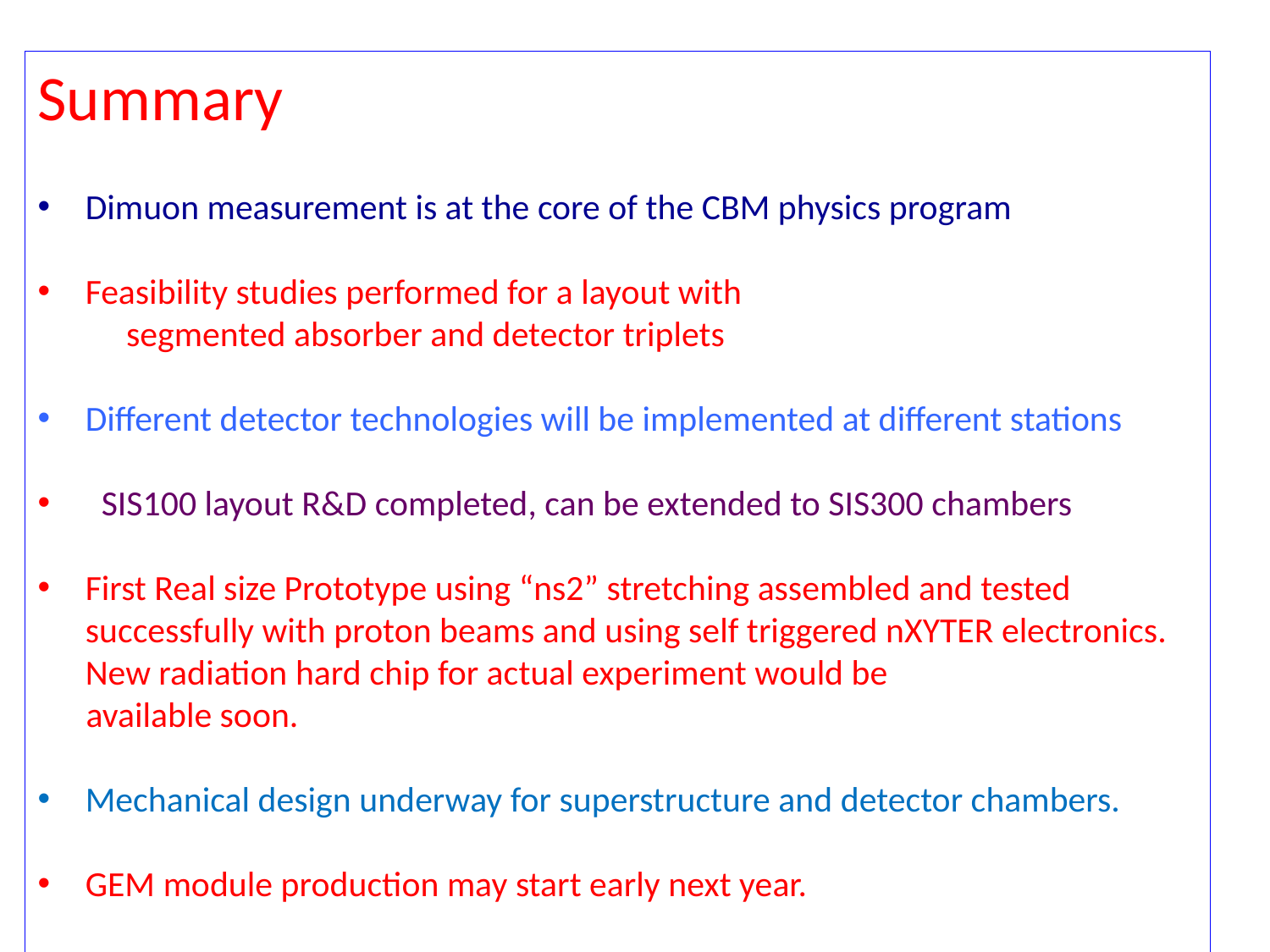

Summary

Dimuon measurement is at the core of the CBM physics program

Feasibility studies performed for a layout with
           segmented absorber and detector triplets

Different detector technologies will be implemented at different stations

  SIS100 layout R&D completed, can be extended to SIS300 chambers

First Real size Prototype using “ns2” stretching assembled and tested successfully with proton beams and using self triggered nXYTER electronics. New radiation hard chip for actual experiment would be
      available soon.

Mechanical design underway for superstructure and detector chambers.

GEM module production may start early next year.